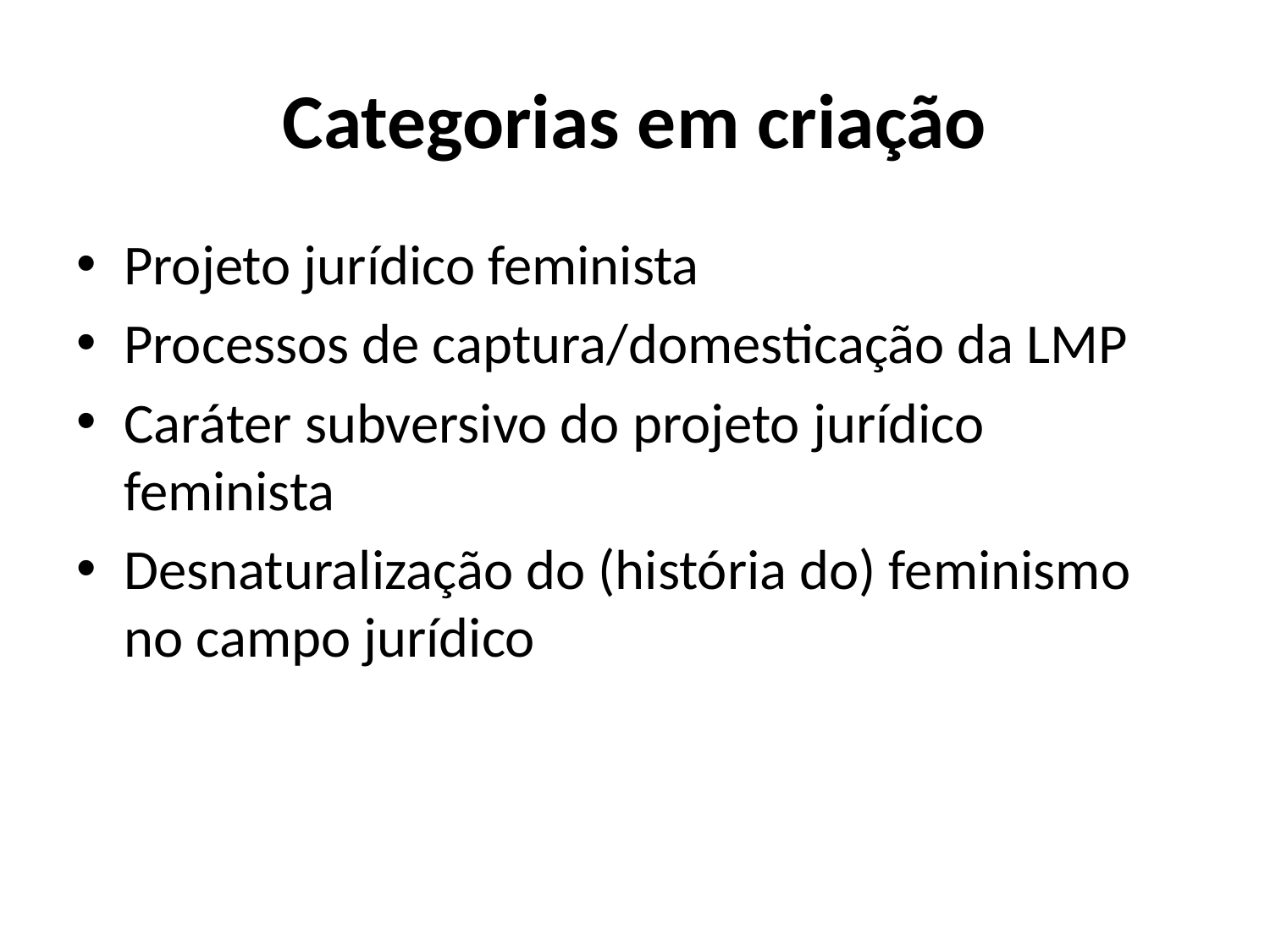

# Categorias em criação
Projeto jurídico feminista
Processos de captura/domesticação da LMP
Caráter subversivo do projeto jurídico feminista
Desnaturalização do (história do) feminismo no campo jurídico